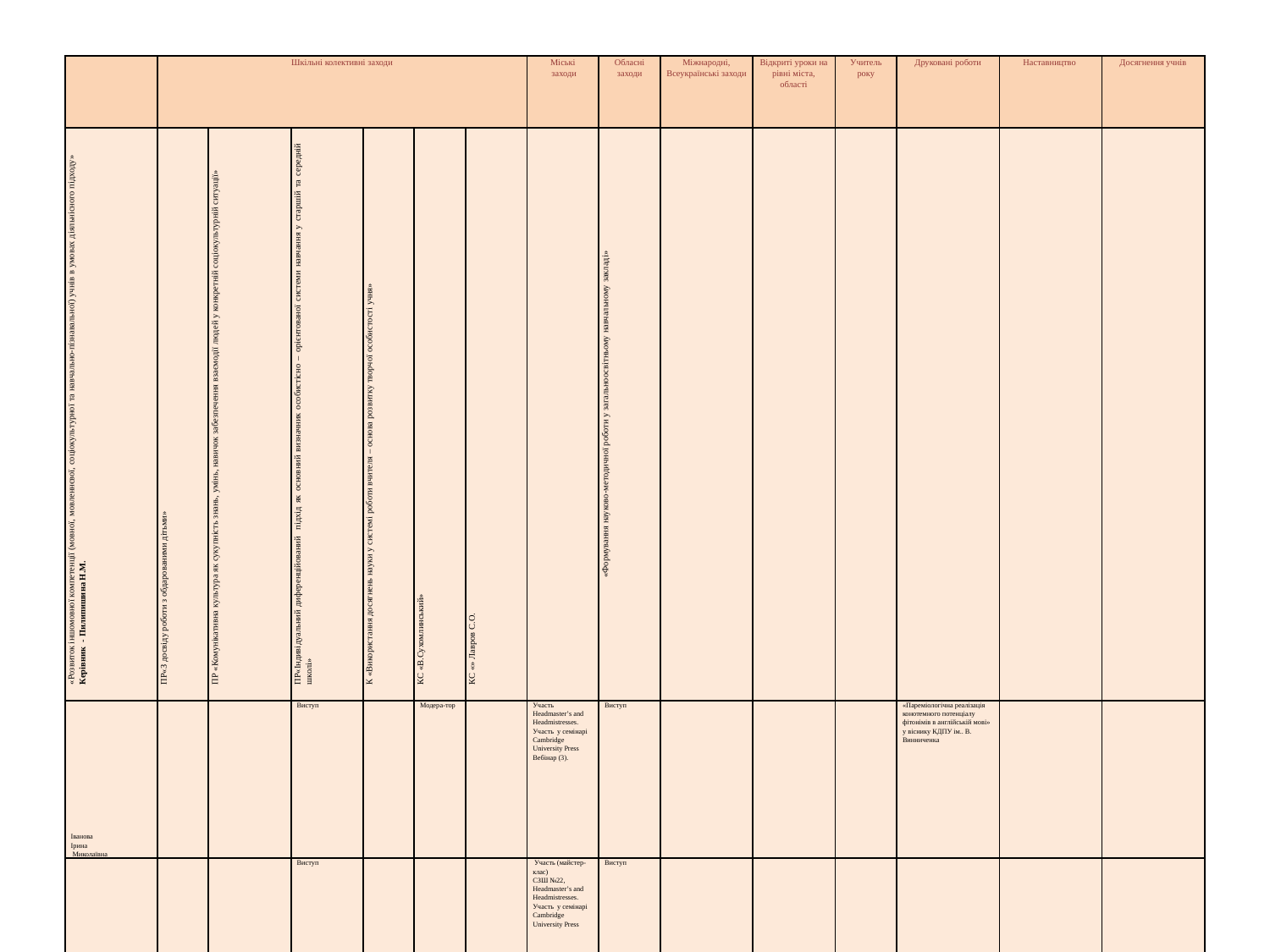

|  | Шкільні колективні заходи |  |  |  |  |  | Міські заходи | Обласні заходи | Міжнародні, Всеукраїнські заходи | Відкриті уроки на рівні міста, області | Учитель року | Друковані роботи | Наставництво | Досягнення учнів |
| --- | --- | --- | --- | --- | --- | --- | --- | --- | --- | --- | --- | --- | --- | --- |
| «Розвиток іншомовної компетенції (мовної, мовленнєвої, соціокультурної та навчально-пізнавальної) учнів в умовах діяльнісного підходу» Керівник - Пилипишина Н.М. | ПР«З досвіду роботи з обдарованими дітьми» | ПР «Комунікативна культура як сукупність знань, умінь, навичок забезпечення взаємодії людей у конкретній соціокультурній ситуації» | ПР«Індивідуальний диференційований підхід як основний визначник особистісно – орієнтованої системи навчання у старшій та середній школі» | К «Використання досягнень науки у системі роботи вчителя – основа розвитку творчої особистості учня» | КС «В.Сухомлинський» | КС «» Лавров С.О. |  | «Формування науково-методичної роботи у загальноосвітньому навчальному закладі» |  |  |  |  |  |  |
| Іванова Ірина Миколаївна |  |  | Виступ |  | Модера-тор |  | Участь Headmaster’s and Headmistresses. Участь у семінарі Cambridge University Press Вебінар (3). | Виступ |  |  |  | «Пареміологічна реалізація конотемного потенціалу фітонімів в англійській мові» у віснику КДПУ ім.. В. Винниченка |  |  |
| Мішуровська Інна Юріївна |  |  | Виступ |  |  |  | Участь (майстер-клас) СЗШ №22, Headmaster’s and Headmistresses. Участь у семінарі Cambridge University Press | Виступ |  |  |  |  |  |  |
| Олалейе Оксана Василівна |  | Виступ |  |  |  |  | Участь у семінарі Cambridge University Press |  |  | + |  |  |  |  |
| Пилипишина Наталія Миколаївна |  | Виступ |  |  |  |  | Участь у семінарі керівників МО. Участь у семінарі Cambridge University Press |  |  |  |  |  | + | Косіванова Яніна, 9-В- ІІ етап – ІІІ місце |